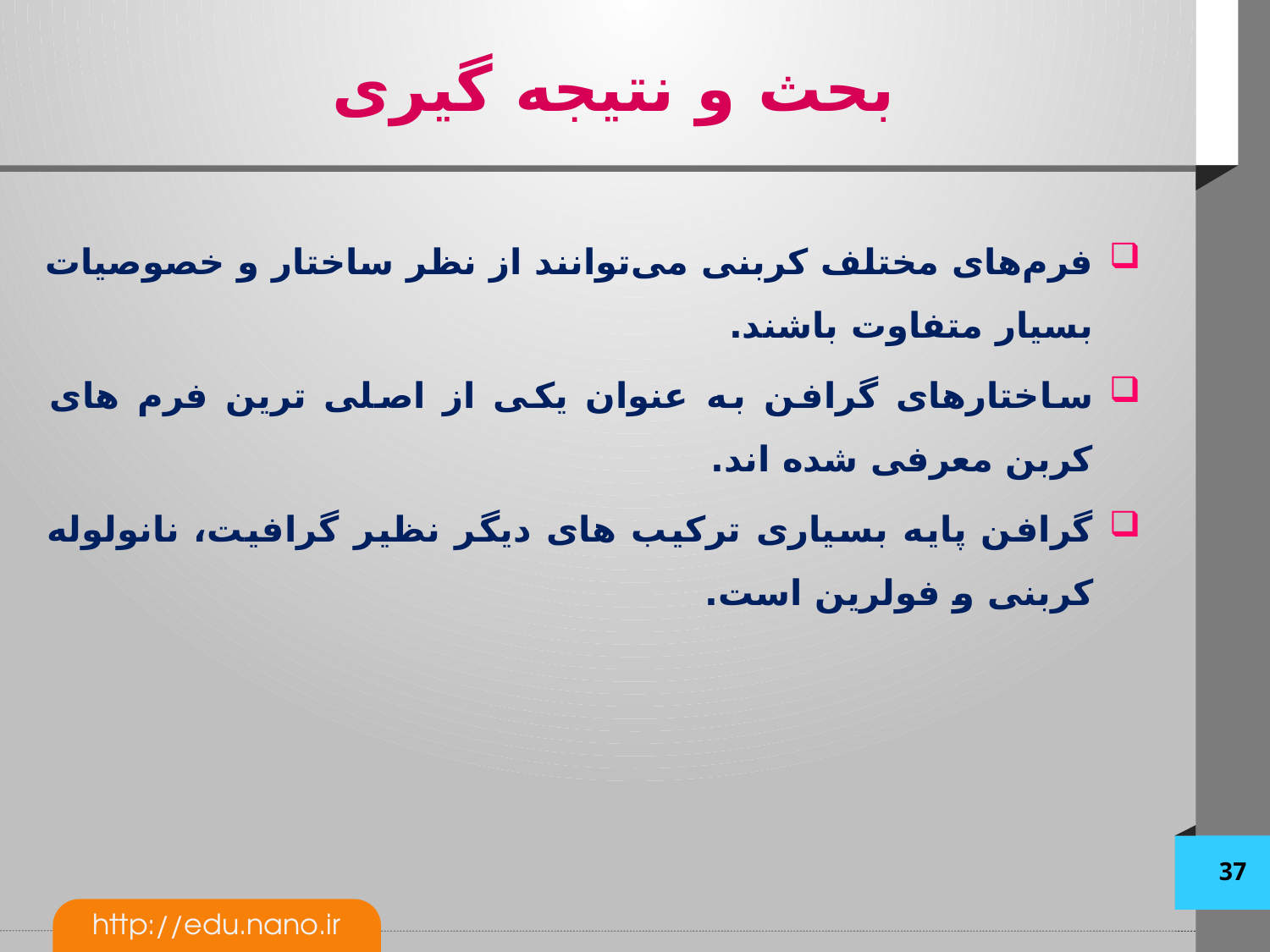

# بحث و نتیجه گیری
فرم‌های مختلف کربنی می‌توانند از نظر ساختار و خصوصیات بسیار متفاوت باشند.
ساختارهای گرافن به عنوان یکی از اصلی ترین فرم های کربن معرفی شده اند.
گرافن پایه بسیاری ترکیب های دیگر نظیر گرافیت، نانولوله کربنی و فولرین است.
37